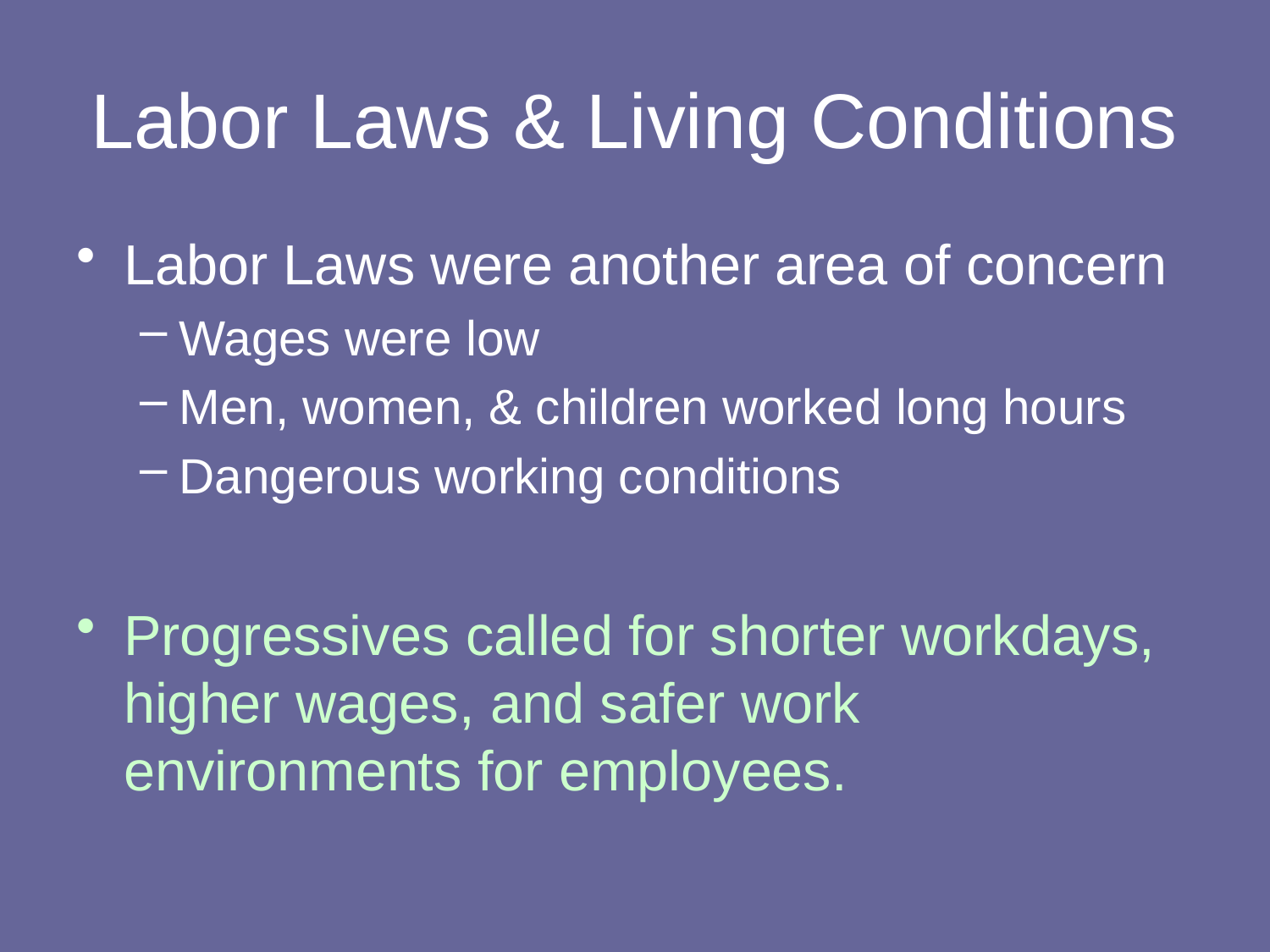

# Labor Laws & Living Conditions
Labor Laws were another area of concern
Wages were low
Men, women, & children worked long hours
Dangerous working conditions

Progressives called for shorter workdays, higher wages, and safer work environments for employees.